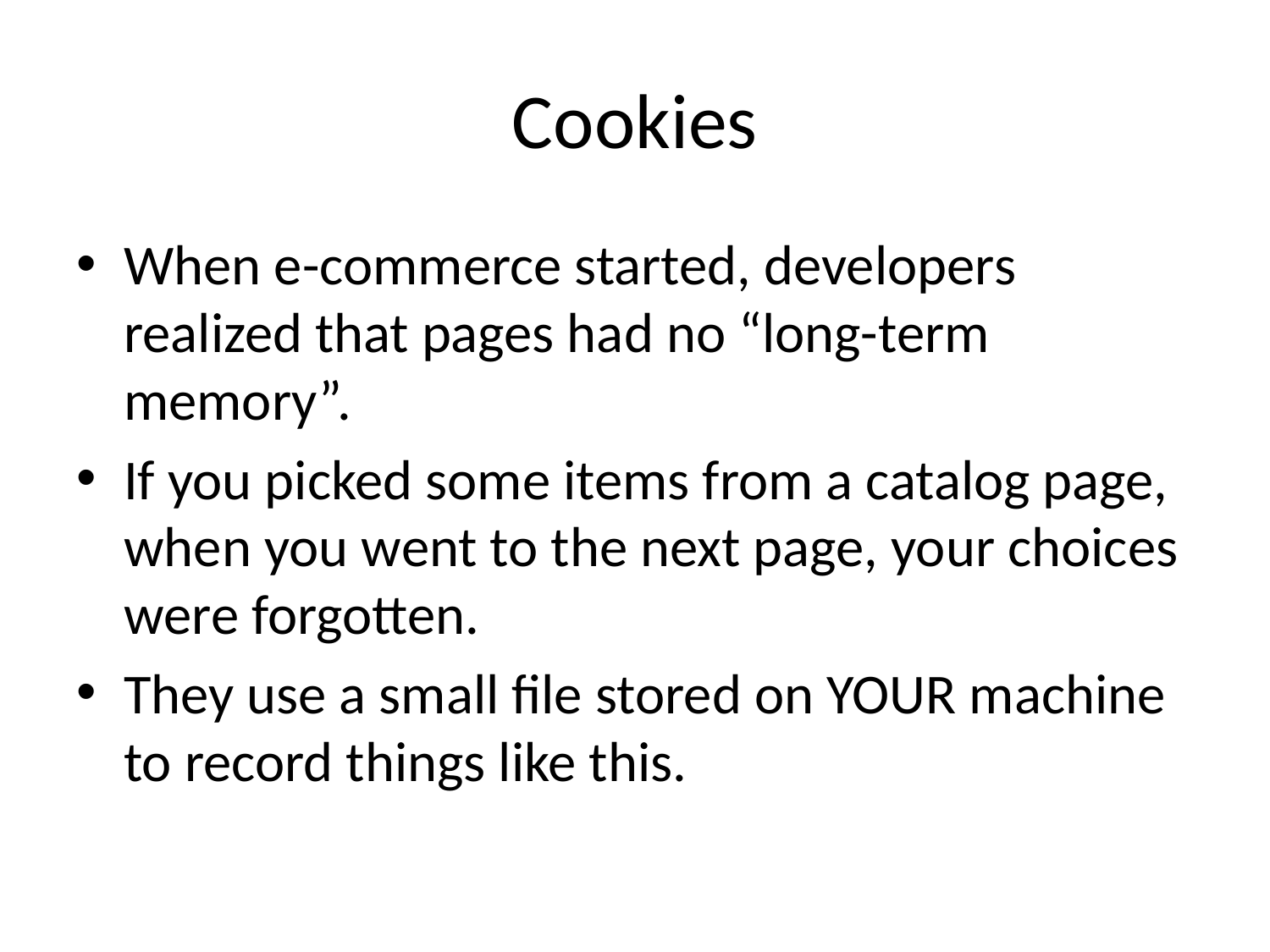

# Cookies
When e-commerce started, developers realized that pages had no “long-term memory”.
If you picked some items from a catalog page, when you went to the next page, your choices were forgotten.
They use a small file stored on YOUR machine to record things like this.